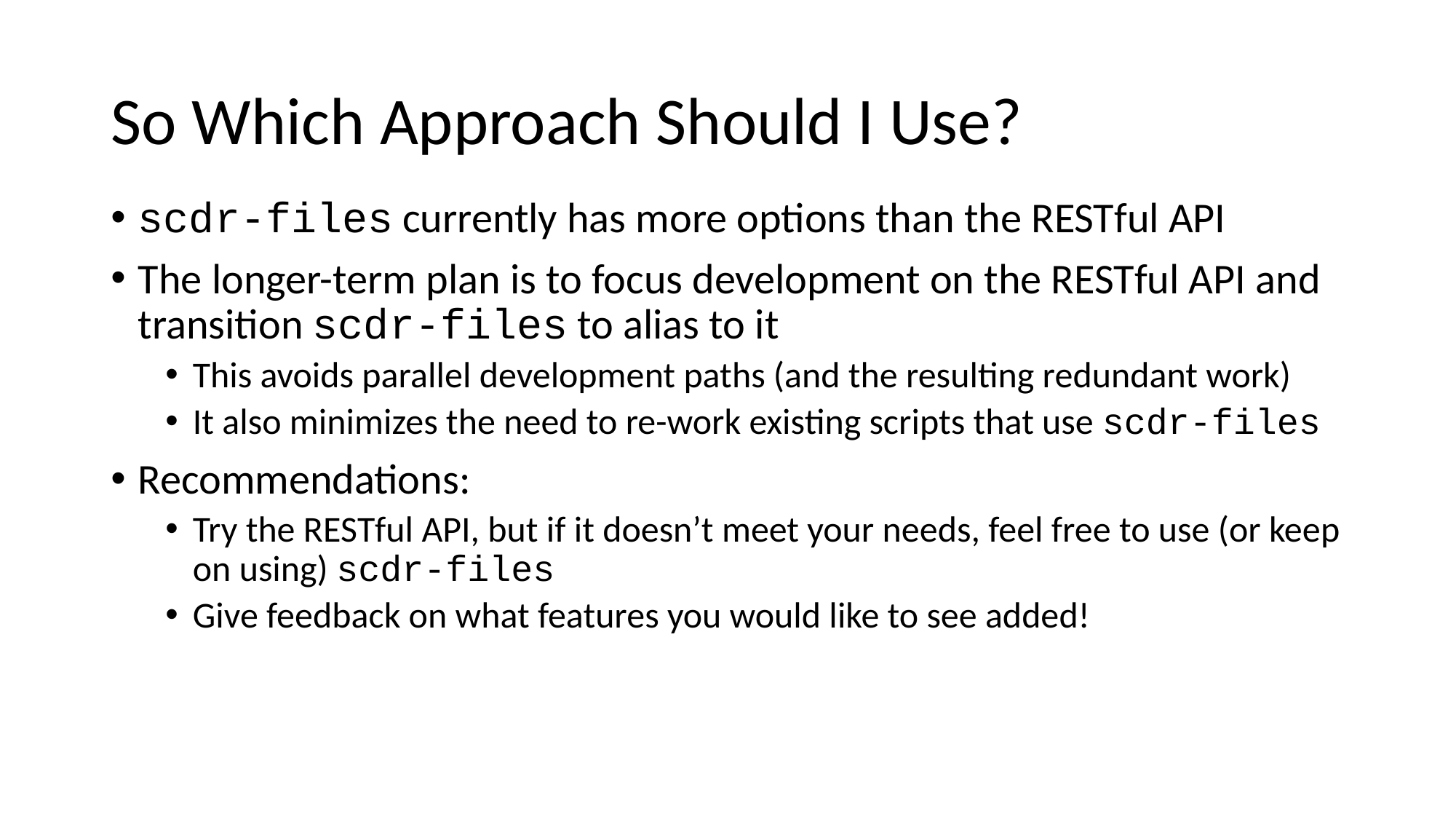

# So Which Approach Should I Use?
scdr-files currently has more options than the RESTful API
The longer-term plan is to focus development on the RESTful API and transition scdr-files to alias to it
This avoids parallel development paths (and the resulting redundant work)
It also minimizes the need to re-work existing scripts that use scdr-files
Recommendations:
Try the RESTful API, but if it doesn’t meet your needs, feel free to use (or keep on using) scdr-files
Give feedback on what features you would like to see added!